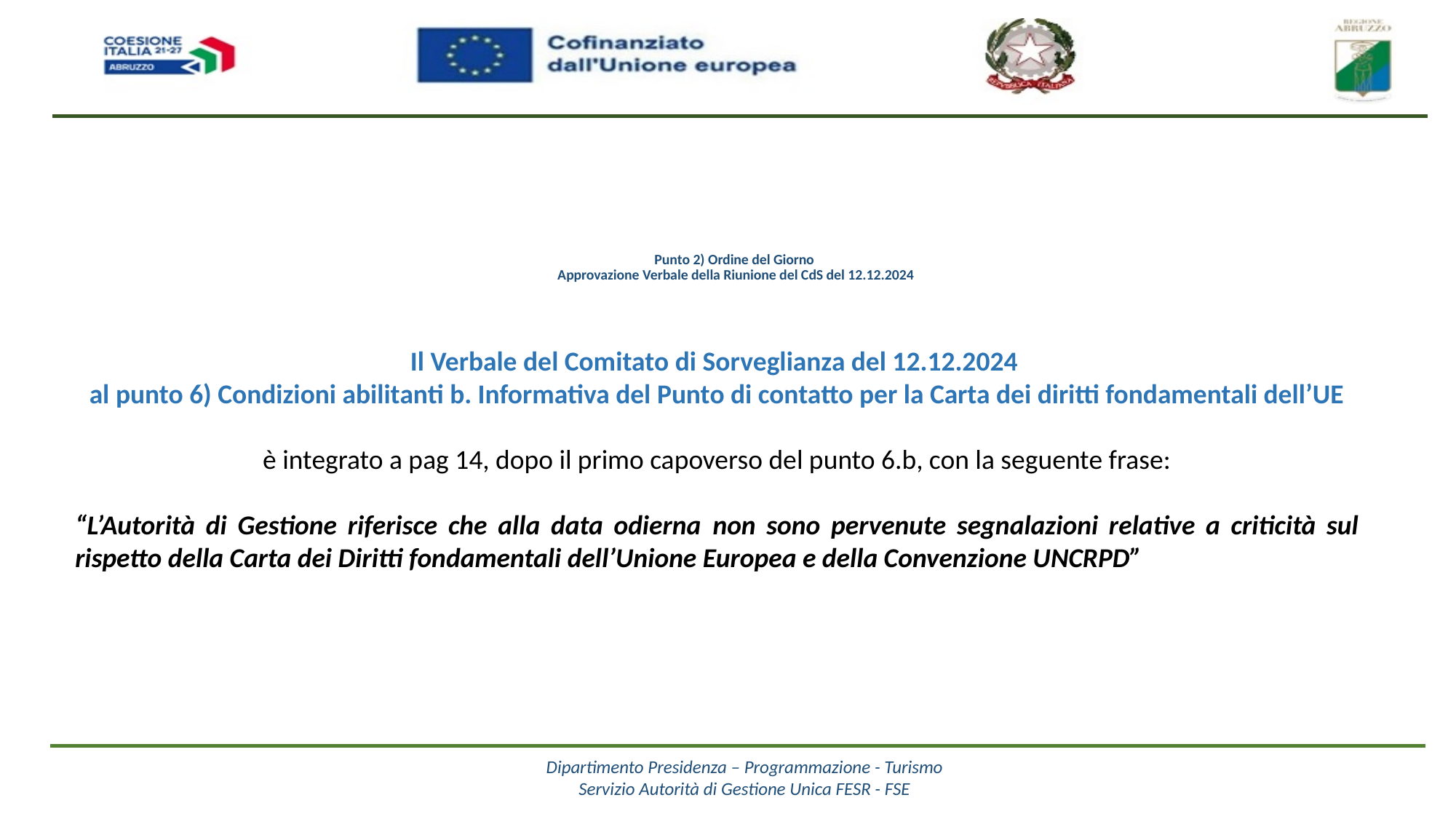

# Punto 2) Ordine del Giorno Approvazione Verbale della Riunione del CdS del 12.12.2024
Il Verbale del Comitato di Sorveglianza del 12.12.2024
al punto 6) Condizioni abilitanti b. Informativa del Punto di contatto per la Carta dei diritti fondamentali dell’UE
 è integrato a pag 14, dopo il primo capoverso del punto 6.b, con la seguente frase:

“L’Autorità di Gestione riferisce che alla data odierna non sono pervenute segnalazioni relative a criticità sul rispetto della Carta dei Diritti fondamentali dell’Unione Europea e della Convenzione UNCRPD”